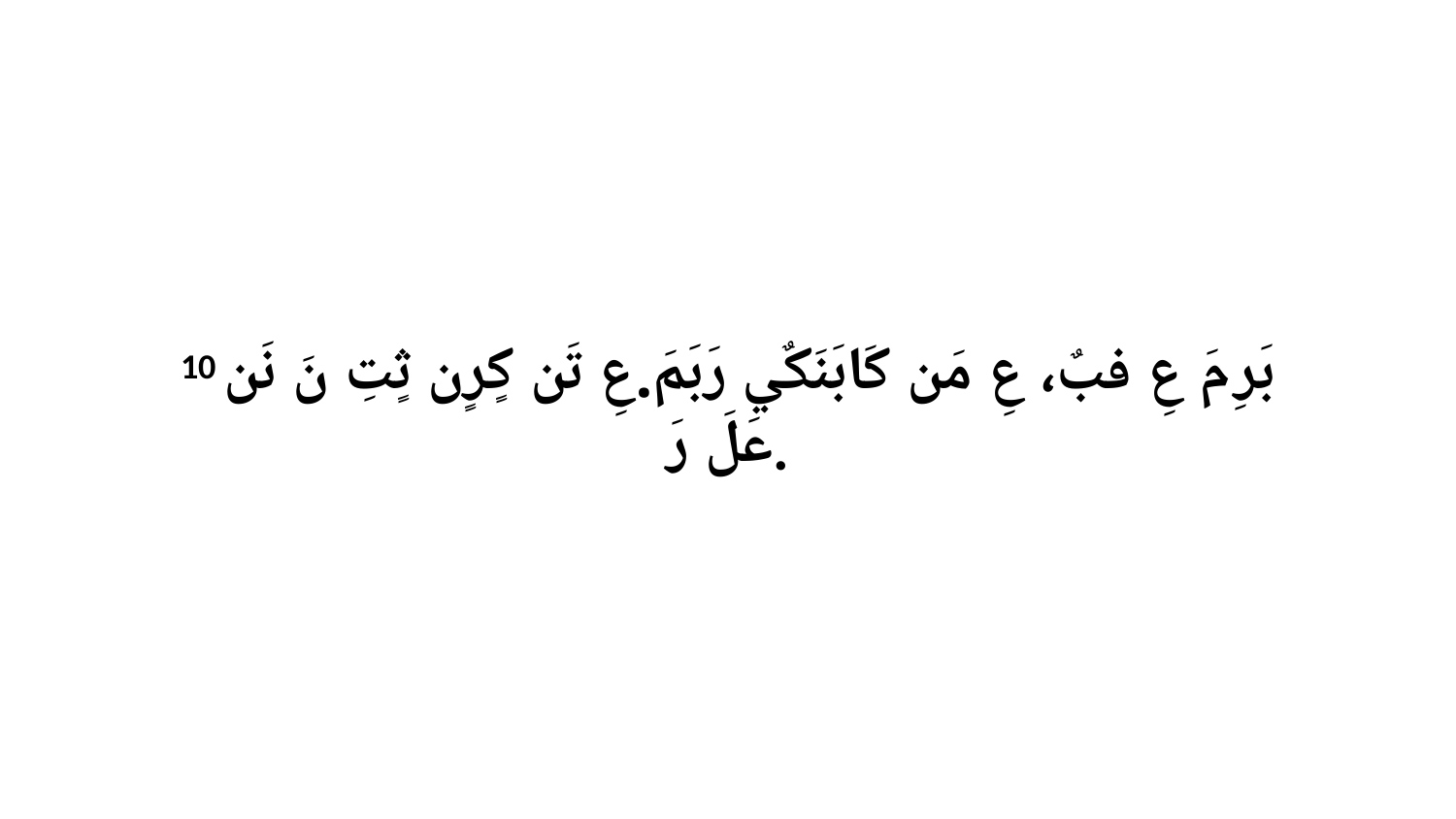

10 بَرِ مَ عِ فبٌ، عِ مَن كَابَنَكٌي رَبَمَ.عِ تَن كٍرٍن ثٍتِ نَ نَن عَلَ رَ.